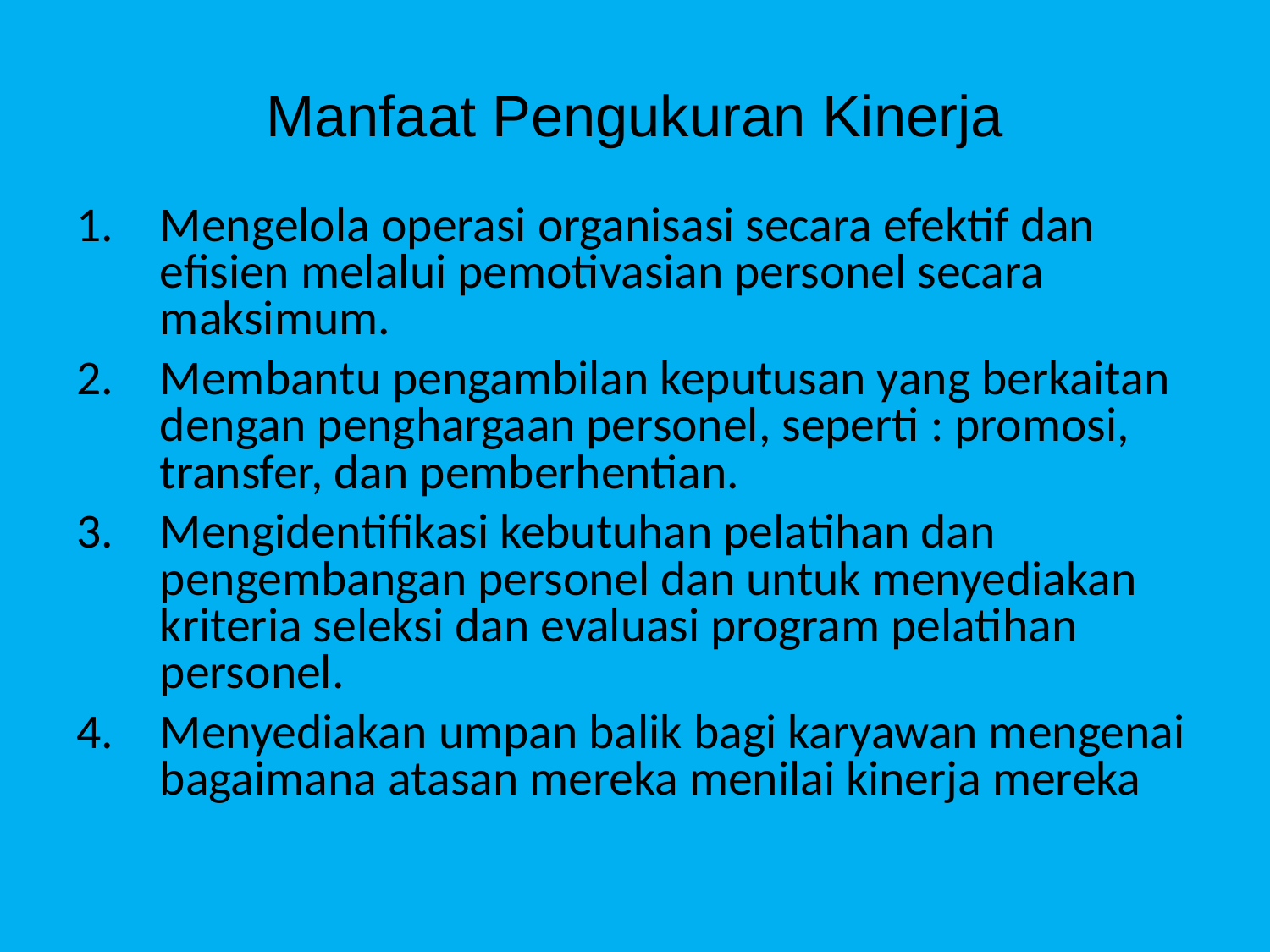

# Manfaat Pengukuran Kinerja
Mengelola operasi organisasi secara efektif dan efisien melalui pemotivasian personel secara maksimum.
Membantu pengambilan keputusan yang berkaitan dengan penghargaan personel, seperti : promosi, transfer, dan pemberhentian.
Mengidentifikasi kebutuhan pelatihan dan pengembangan personel dan untuk menyediakan kriteria seleksi dan evaluasi program pelatihan personel.
Menyediakan umpan balik bagi karyawan mengenai bagaimana atasan mereka menilai kinerja mereka